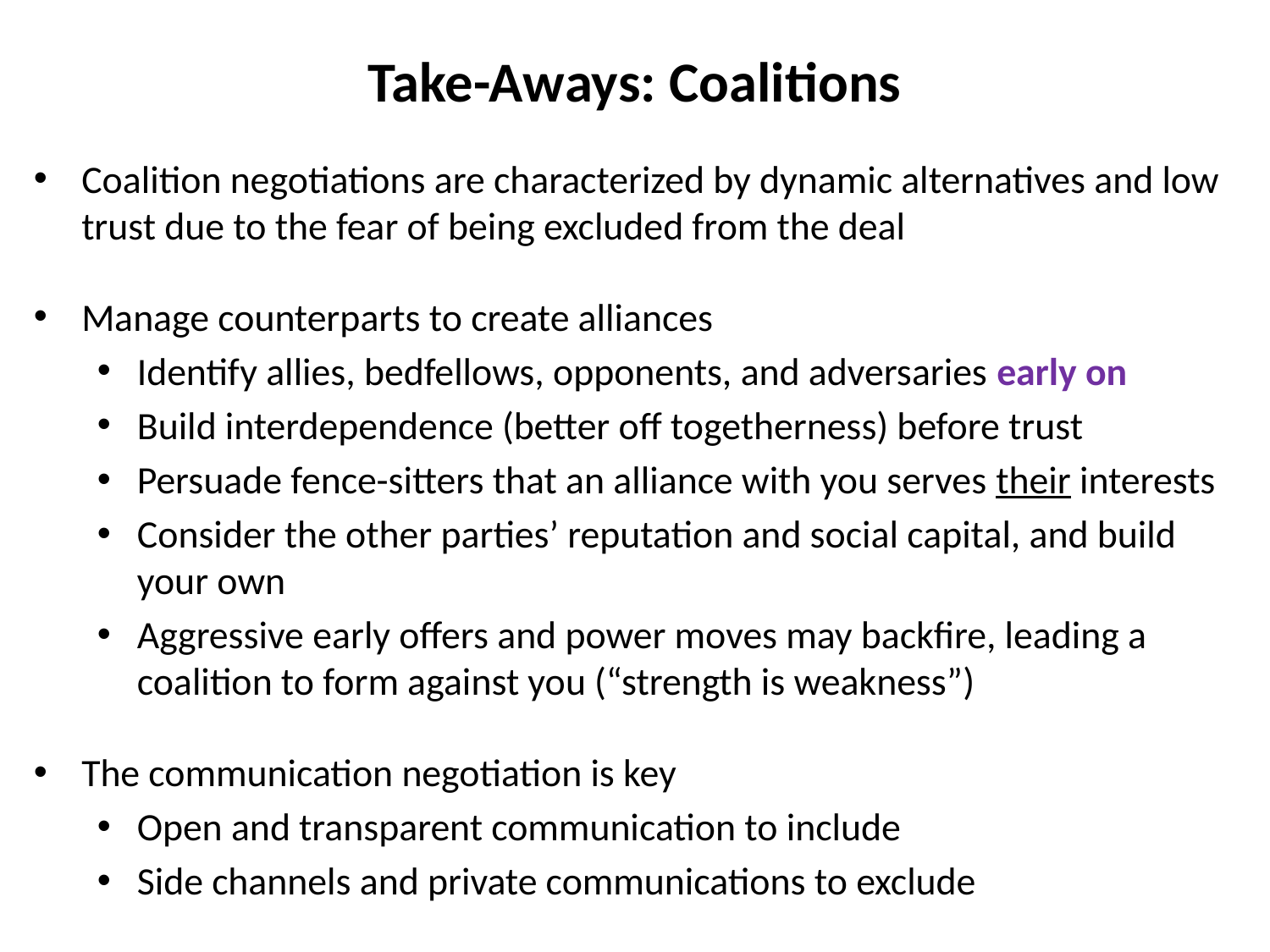

# Take-Aways: Coalitions
Coalition negotiations are characterized by dynamic alternatives and low trust due to the fear of being excluded from the deal

Manage counterparts to create alliances
Identify allies, bedfellows, opponents, and adversaries early on
Build interdependence (better off togetherness) before trust
Persuade fence-sitters that an alliance with you serves their interests
Consider the other parties’ reputation and social capital, and build your own
Aggressive early offers and power moves may backfire, leading a coalition to form against you (“strength is weakness”)

The communication negotiation is key
Open and transparent communication to include
Side channels and private communications to exclude